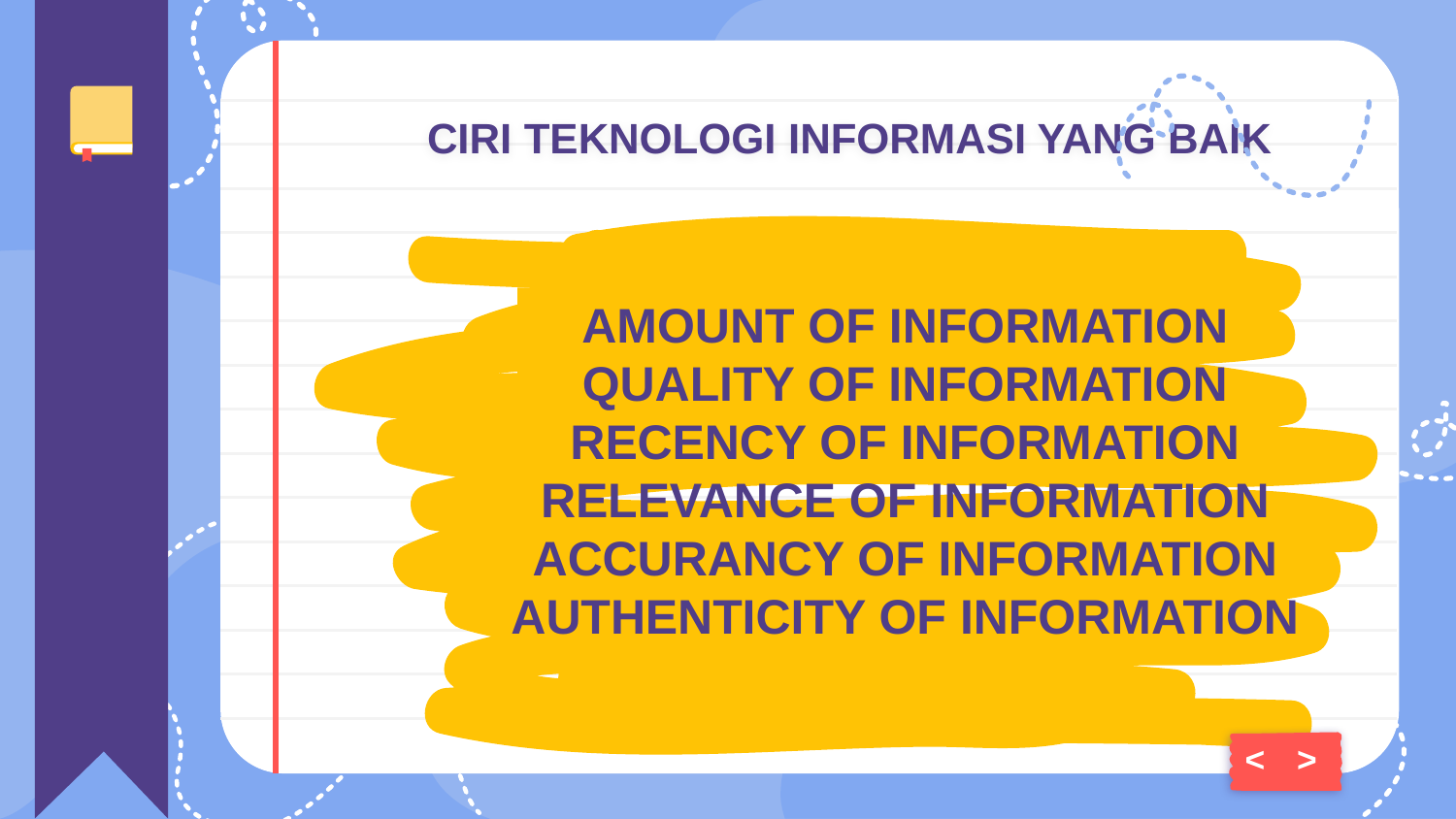

CIRI TEKNOLOGI INFORMASI YANG BAIK

AMOUNT OF INFORMATION
QUALITY OF INFORMATION
RECENCY OF INFORMATION
RELEVANCE OF INFORMATION
ACCURANCY OF INFORMATION
AUTHENTICITY OF INFORMATION

<

>